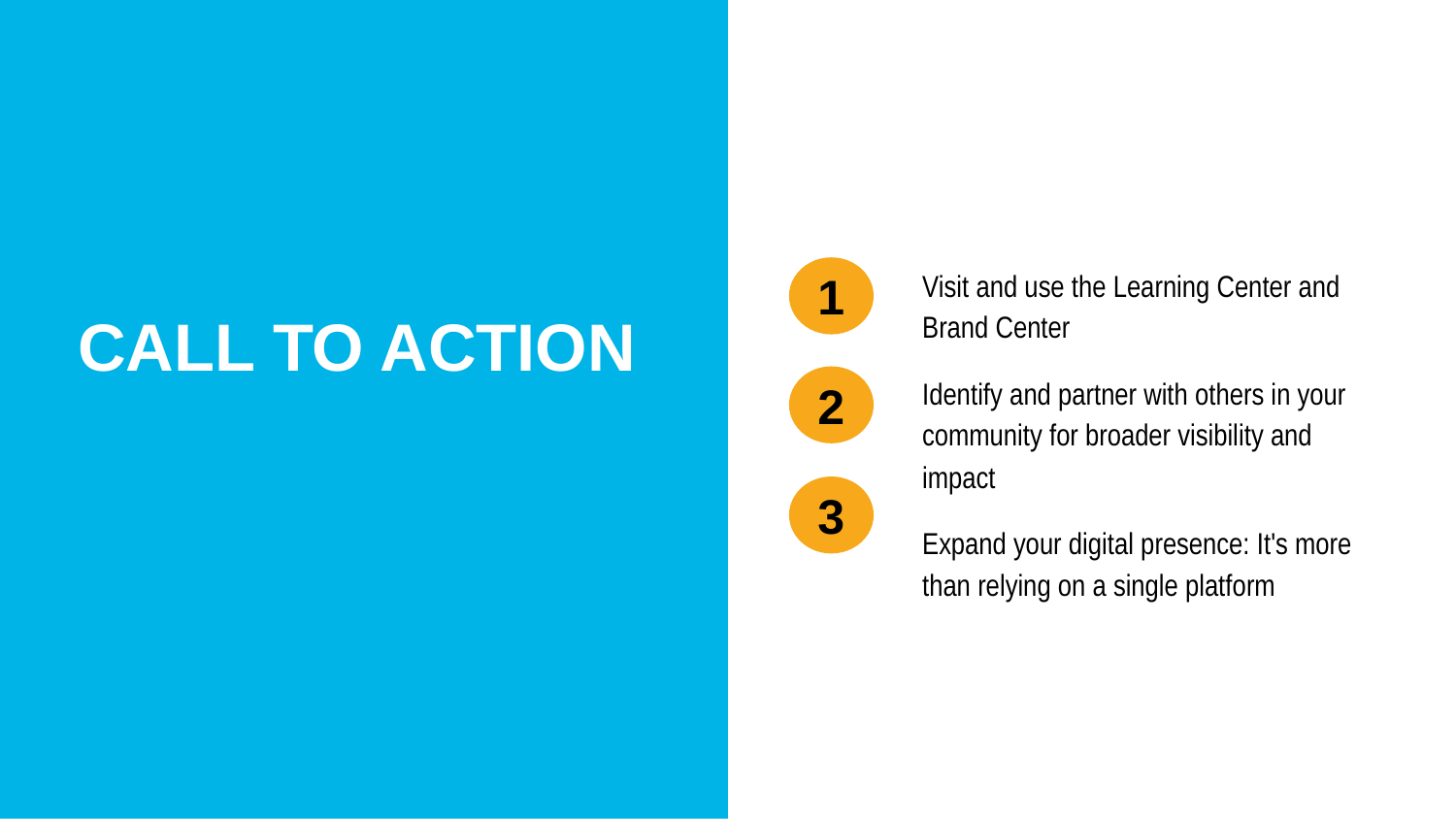

Visit and use the Learning Center and Brand Center
Identify and partner with others in your community for broader visibility and impact
Expand your digital presence: It's more than relying on a single platform

CALL TO ACTION
1
2

3